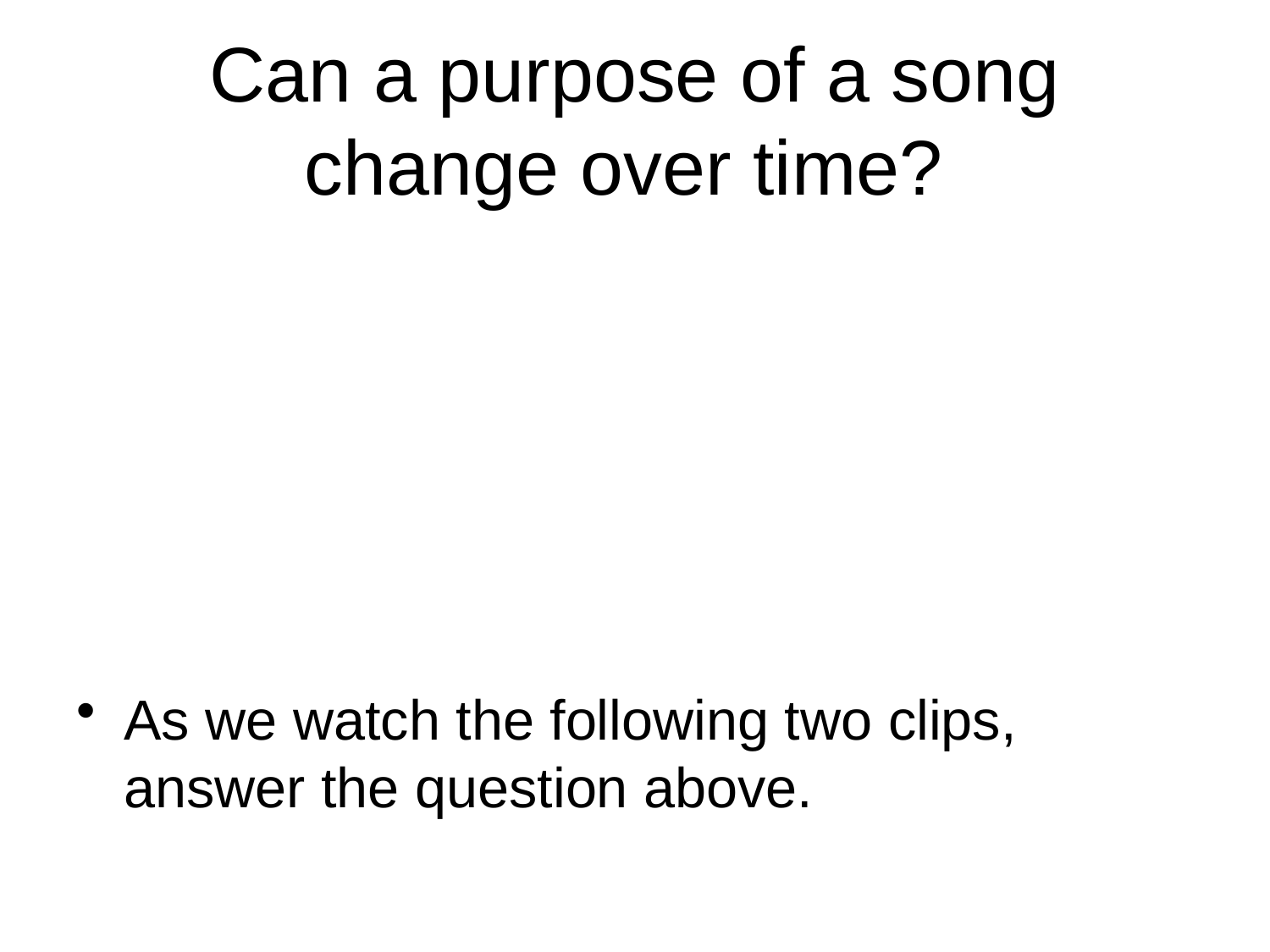

# Can a purpose of a song change over time?
As we watch the following two clips, answer the question above.